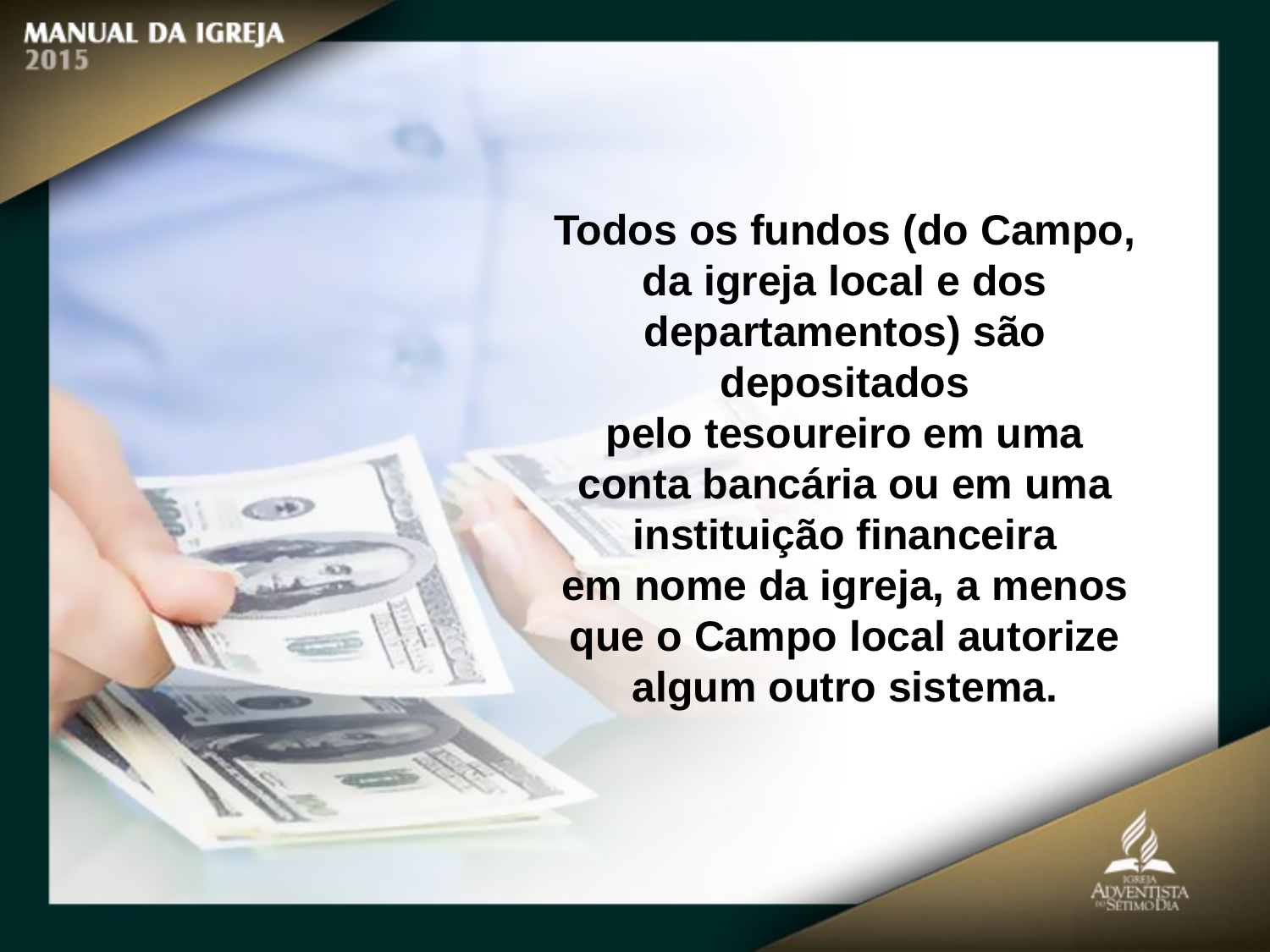

Todos os fundos (do Campo, da igreja local e dos departamentos) são depositados
pelo tesoureiro em uma conta bancária ou em uma instituição financeira
em nome da igreja, a menos que o Campo local autorize algum outro sistema.